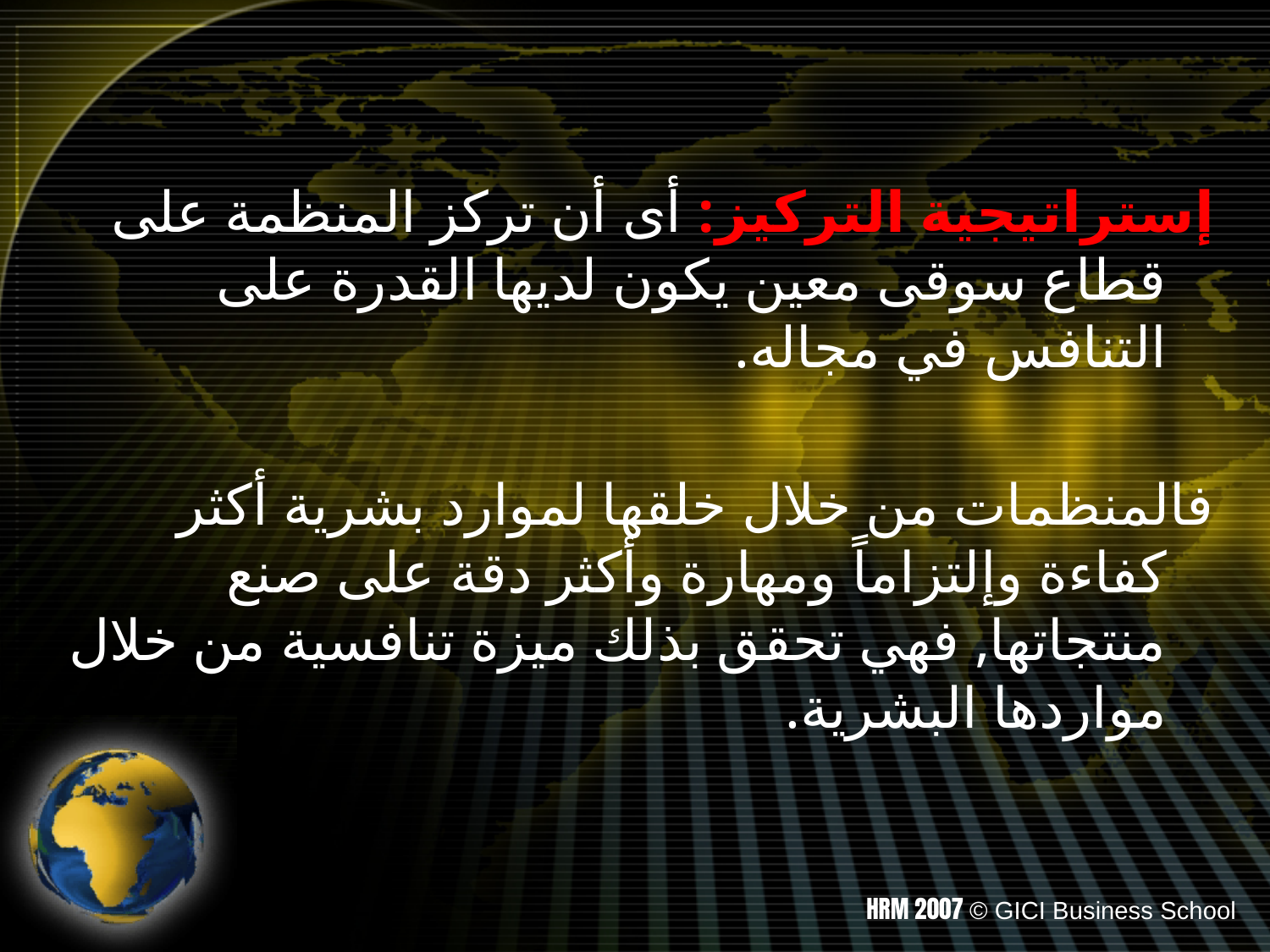

إستراتيجية التركيز: أى أن تركز المنظمة على قطاع سوقى معين يكون لديها القدرة على التنافس في مجاله.

فالمنظمات من خلال خلقها لموارد بشرية أكثر كفاءة وإلتزاماً ومهارة وأكثر دقة على صنع منتجاتها, فهي تحقق بذلك ميزة تنافسية من خلال مواردها البشرية.